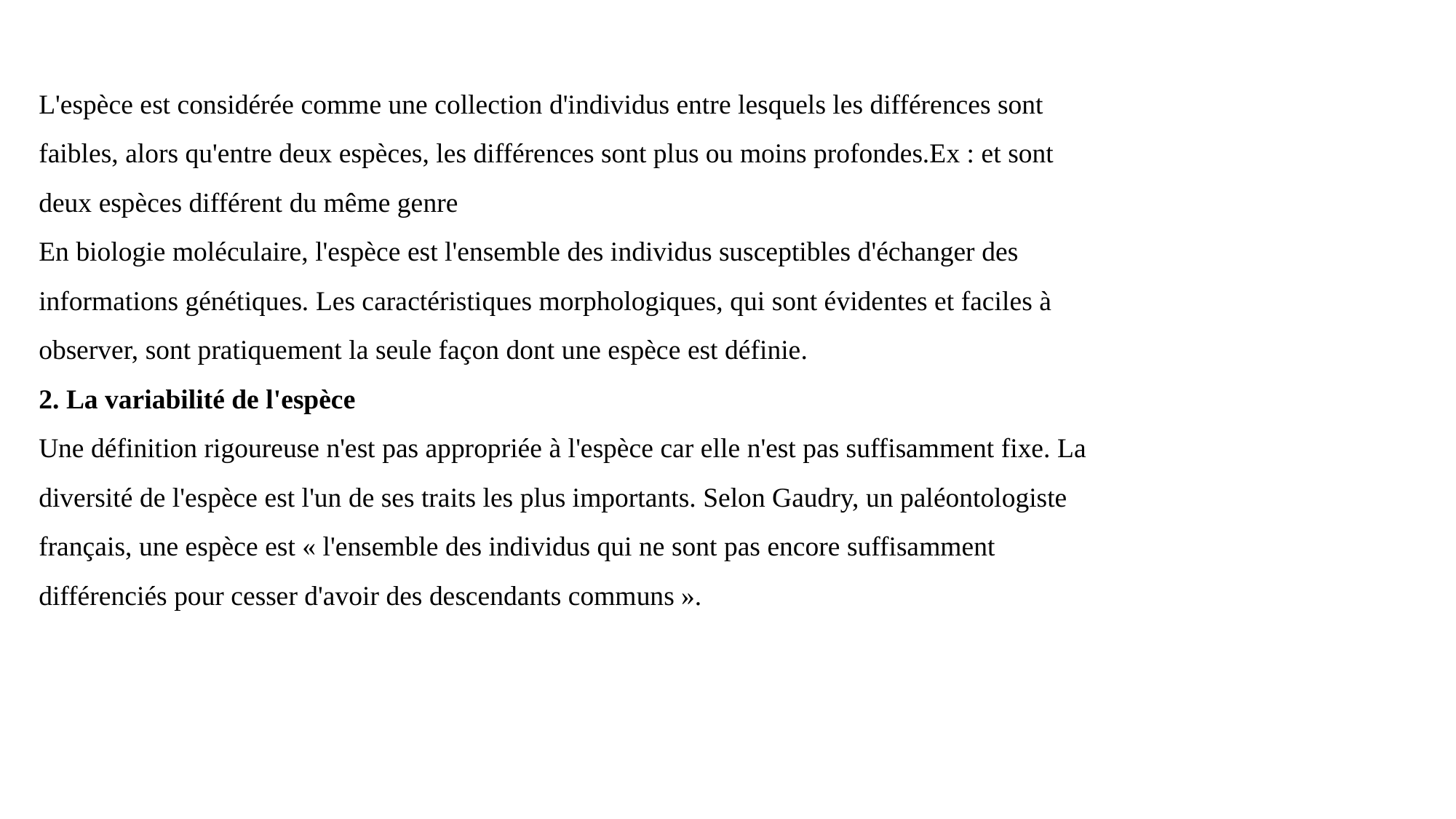

L'espèce est considérée comme une collection d'individus entre lesquels les différences sont faibles, alors qu'entre deux espèces, les différences sont plus ou moins profondes.Ex : et sont deux espèces différent du même genre
En biologie moléculaire, l'espèce est l'ensemble des individus susceptibles d'échanger des informations génétiques. Les caractéristiques morphologiques, qui sont évidentes et faciles à observer, sont pratiquement la seule façon dont une espèce est définie.
2. La variabilité de l'espèce
Une définition rigoureuse n'est pas appropriée à l'espèce car elle n'est pas suffisamment fixe. La diversité de l'espèce est l'un de ses traits les plus importants. Selon Gaudry, un paléontologiste français, une espèce est « l'ensemble des individus qui ne sont pas encore suffisamment différenciés pour cesser d'avoir des descendants communs ».